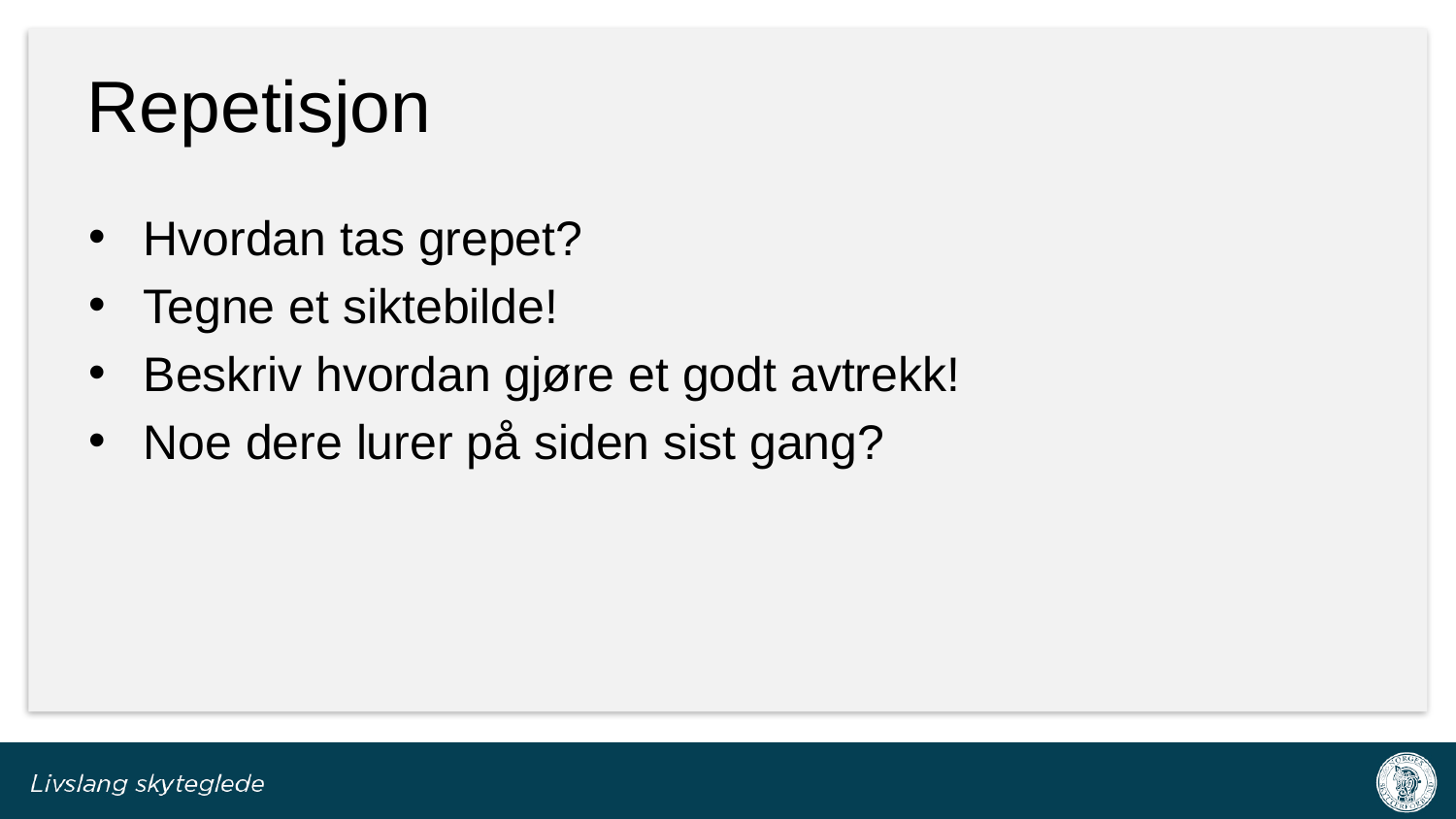

# Repetisjon
Hvordan tas grepet?
Tegne et siktebilde!
Beskriv hvordan gjøre et godt avtrekk!
Noe dere lurer på siden sist gang?